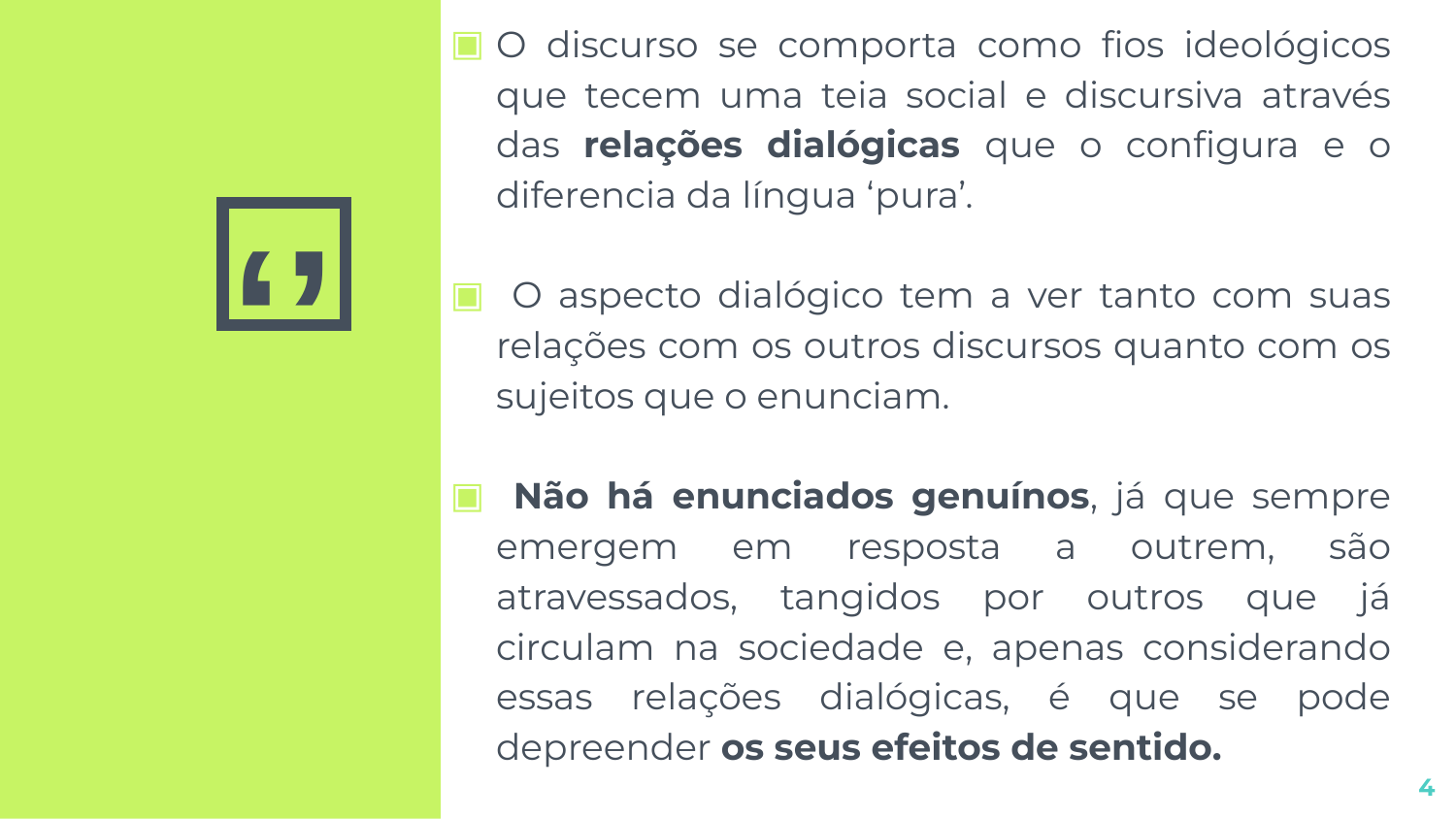

O discurso se comporta como fios ideológicos que tecem uma teia social e discursiva através das relações dialógicas que o configura e o diferencia da língua ‘pura’.

 O aspecto dialógico tem a ver tanto com suas relações com os outros discursos quanto com os sujeitos que o enunciam.

 Não há enunciados genuínos, já que sempre emergem em resposta a outrem, são atravessados, tangidos por outros que já circulam na sociedade e, apenas considerando essas relações dialógicas, é que se pode depreender os seus efeitos de sentido.

4